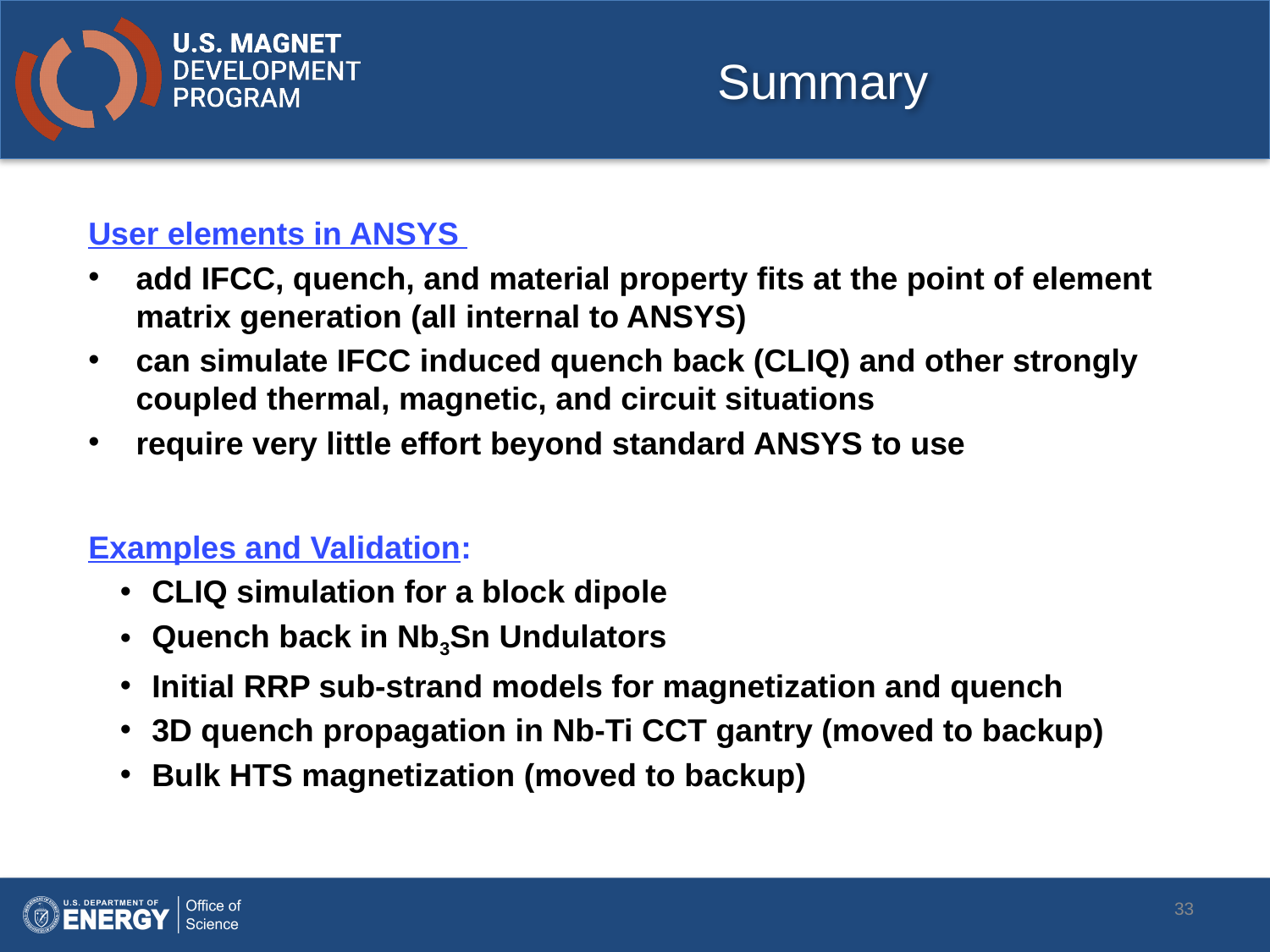

# Summary
User elements in ANSYS
add IFCC, quench, and material property fits at the point of element matrix generation (all internal to ANSYS)
can simulate IFCC induced quench back (CLIQ) and other strongly coupled thermal, magnetic, and circuit situations
require very little effort beyond standard ANSYS to use

Examples and Validation:
CLIQ simulation for a block dipole
Quench back in Nb3Sn Undulators
Initial RRP sub-strand models for magnetization and quench
3D quench propagation in Nb-Ti CCT gantry (moved to backup)
Bulk HTS magnetization (moved to backup)

33